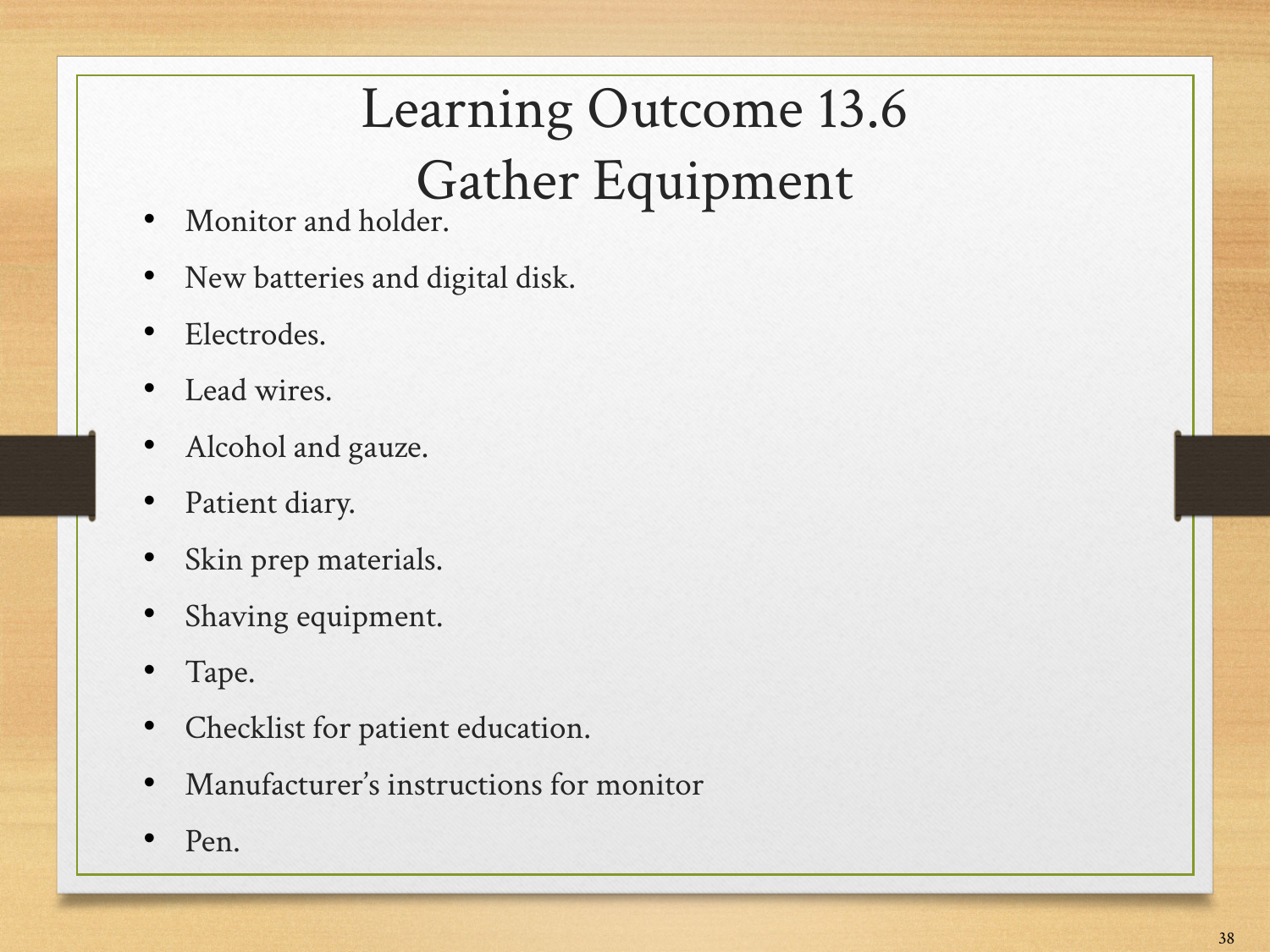

# Learning Outcome 13.6 Gather Equipment
Monitor and holder.
New batteries and digital disk.
Electrodes.
Lead wires.
Alcohol and gauze.
Patient diary.
Skin prep materials.
Shaving equipment.
Tape.
Checklist for patient education.
Manufacturer’s instructions for monitor
Pen.
38